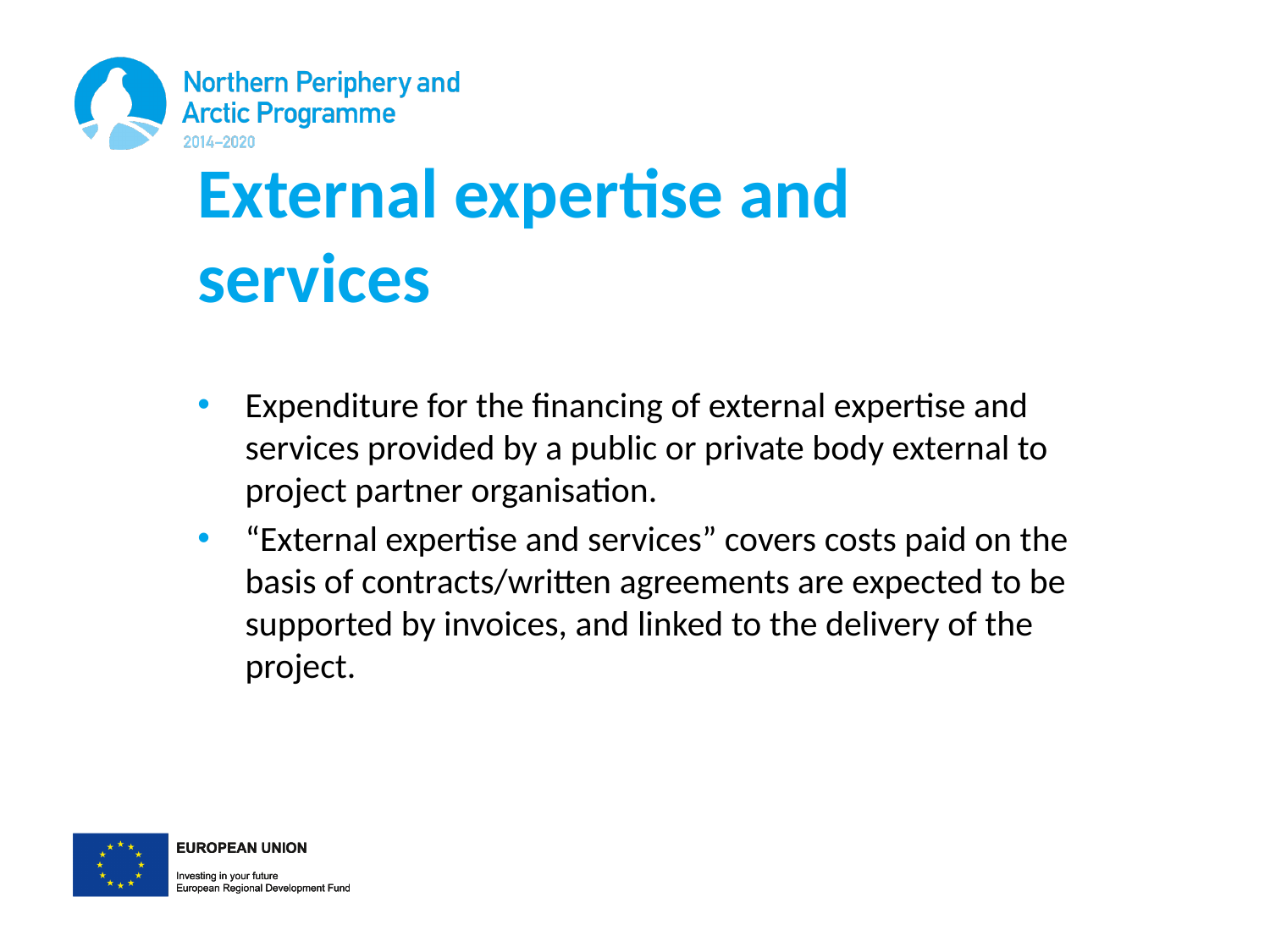

# External expertise and services
Expenditure for the financing of external expertise and services provided by a public or private body external to project partner organisation.
“External expertise and services” covers costs paid on the basis of contracts/written agreements are expected to be supported by invoices, and linked to the delivery of the project.